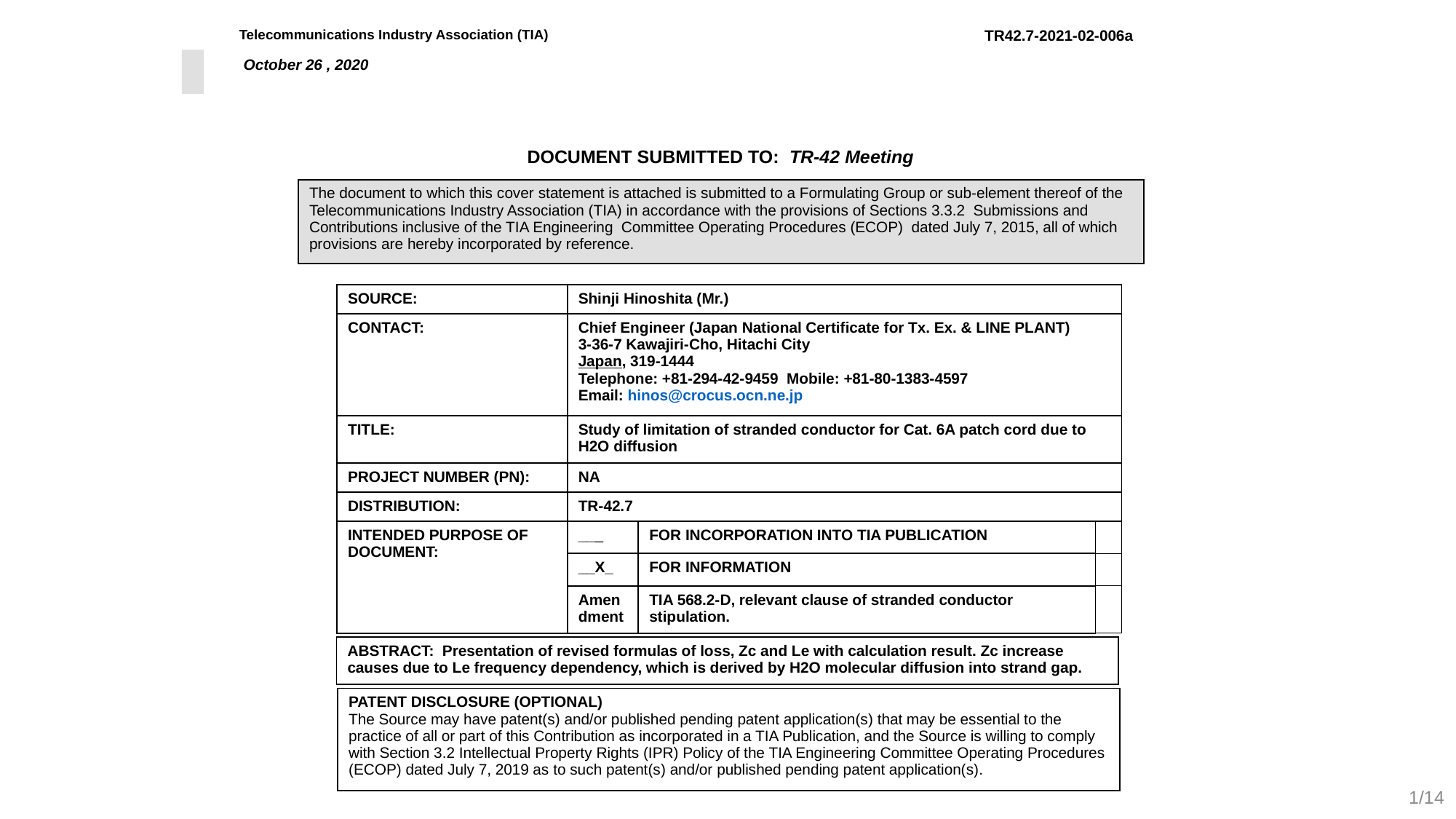

| Telecommunications Industry Association (TIA) | TR42.7-2021-02-006a |
| --- | --- |
| October 26 , 2020 |  |

DOCUMENT SUBMITTED TO:  TR-42 Meeting
| The document to which this cover statement is attached is submitted to a Formulating Group or sub-element thereof of the Telecommunications Industry Association (TIA) in accordance with the provisions of Sections 3.3.2 Submissions and Contributions inclusive of the TIA Engineering Committee Operating Procedures (ECOP) dated July 7, 2015, all of which provisions are hereby incorporated by reference. |
| --- |
| SOURCE: | Shinji Hinoshita (Mr.) |  |  |
| --- | --- | --- | --- |
| CONTACT: | Chief Engineer (Japan National Certificate for Tx. Ex. & LINE PLANT) 3-36-7 Kawajiri-Cho, Hitachi City Japan, 319-1444 Telephone: +81-294-42-9459 Mobile: +81-80-1383-4597 Email: hinos@crocus.ocn.ne.jp |  |  |
| TITLE: | Study of limitation of stranded conductor for Cat. 6A patch cord due to H2O diffusion |  |  |
| PROJECT NUMBER (PN): | NA |  |  |
| DISTRIBUTION: | TR-42.7 |  |  |
| INTENDED PURPOSE OF DOCUMENT: | \_\_\_ | FOR INCORPORATION INTO TIA PUBLICATION |  |
|  | \_\_X\_ | FOR INFORMATION |  |
|  | Amendment | TIA 568.2-D, relevant clause of stranded conductor stipulation. |  |

| ABSTRACT: Presentation of revised formulas of loss, Zc and Le with calculation result. Zc increase causes due to Le frequency dependency, which is derived by H2O molecular diffusion into strand gap. |
| --- |
| PATENT DISCLOSURE (OPTIONAL) The Source may have patent(s) and/or published pending patent application(s) that may be essential to the practice of all or part of this Contribution as incorporated in a TIA Publication, and the Source is willing to comply with Section 3.2 Intellectual Property Rights (IPR) Policy of the TIA Engineering Committee Operating Procedures (ECOP) dated July 7, 2019 as to such patent(s) and/or published pending patent application(s). |
| --- |

1/14